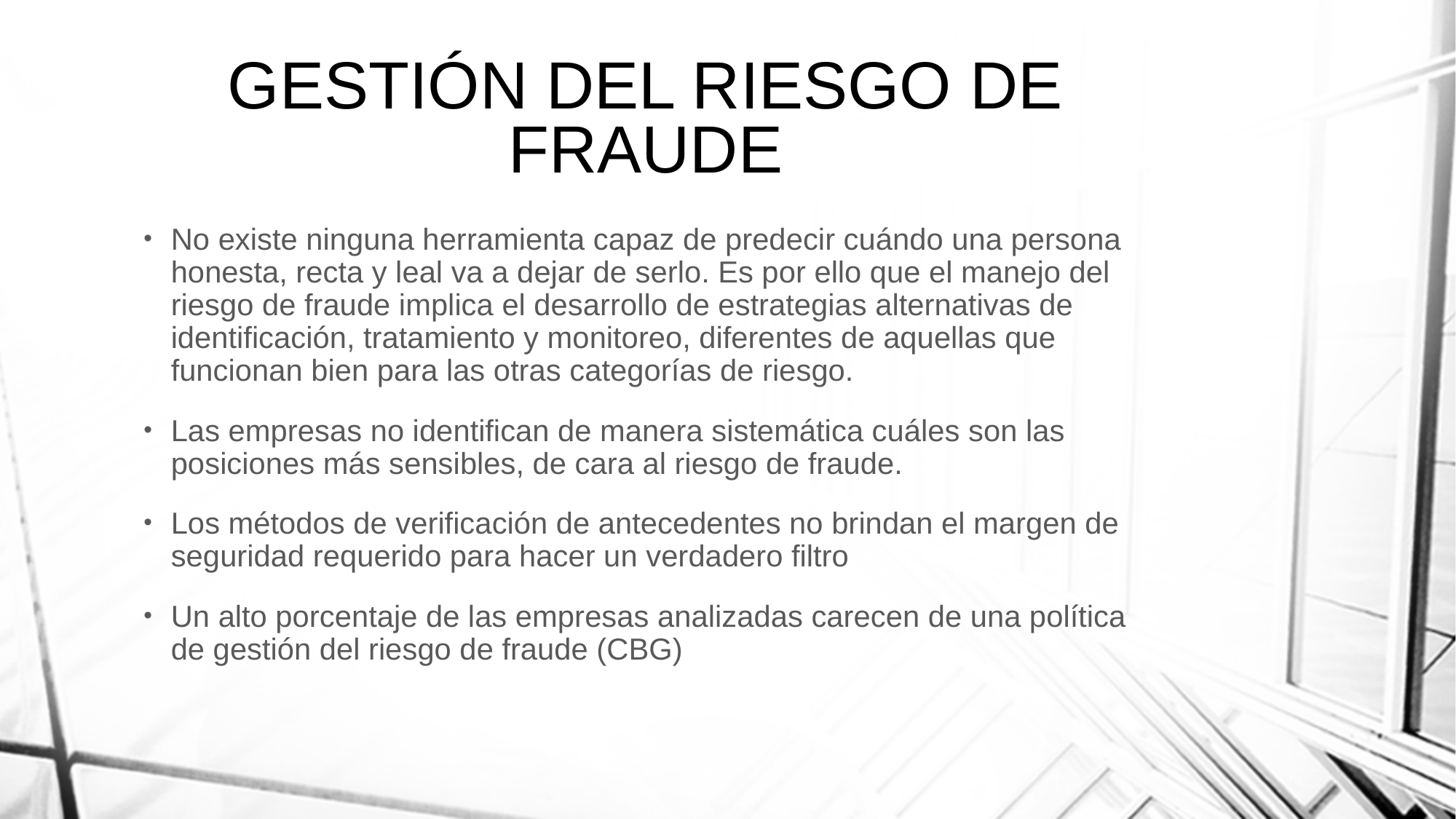

# GESTIÓN DEL RIESGO DE FRAUDE
No existe ninguna herramienta capaz de predecir cuándo una persona honesta, recta y leal va a dejar de serlo. Es por ello que el manejo del riesgo de fraude implica el desarrollo de estrategias alternativas de identificación, tratamiento y monitoreo, diferentes de aquellas que funcionan bien para las otras categorías de riesgo.
Las empresas no identifican de manera sistemática cuáles son las posiciones más sensibles, de cara al riesgo de fraude.
Los métodos de verificación de antecedentes no brindan el margen de seguridad requerido para hacer un verdadero filtro
Un alto porcentaje de las empresas analizadas carecen de una política de gestión del riesgo de fraude (CBG)